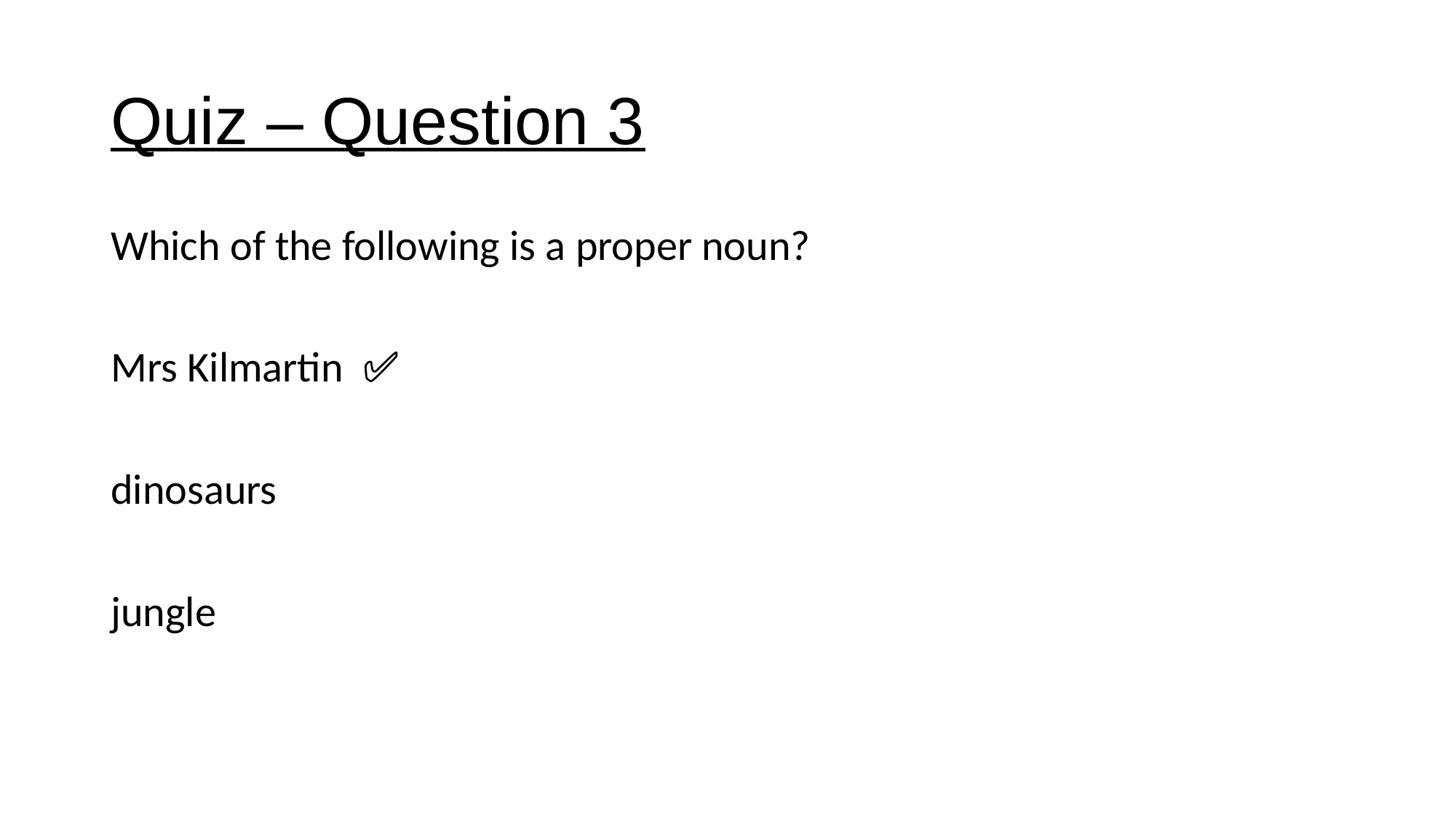

# Quiz – Question 3
Which of the following is a proper noun?

Mrs Kilmartin  ✅

dinosaurs

jungle